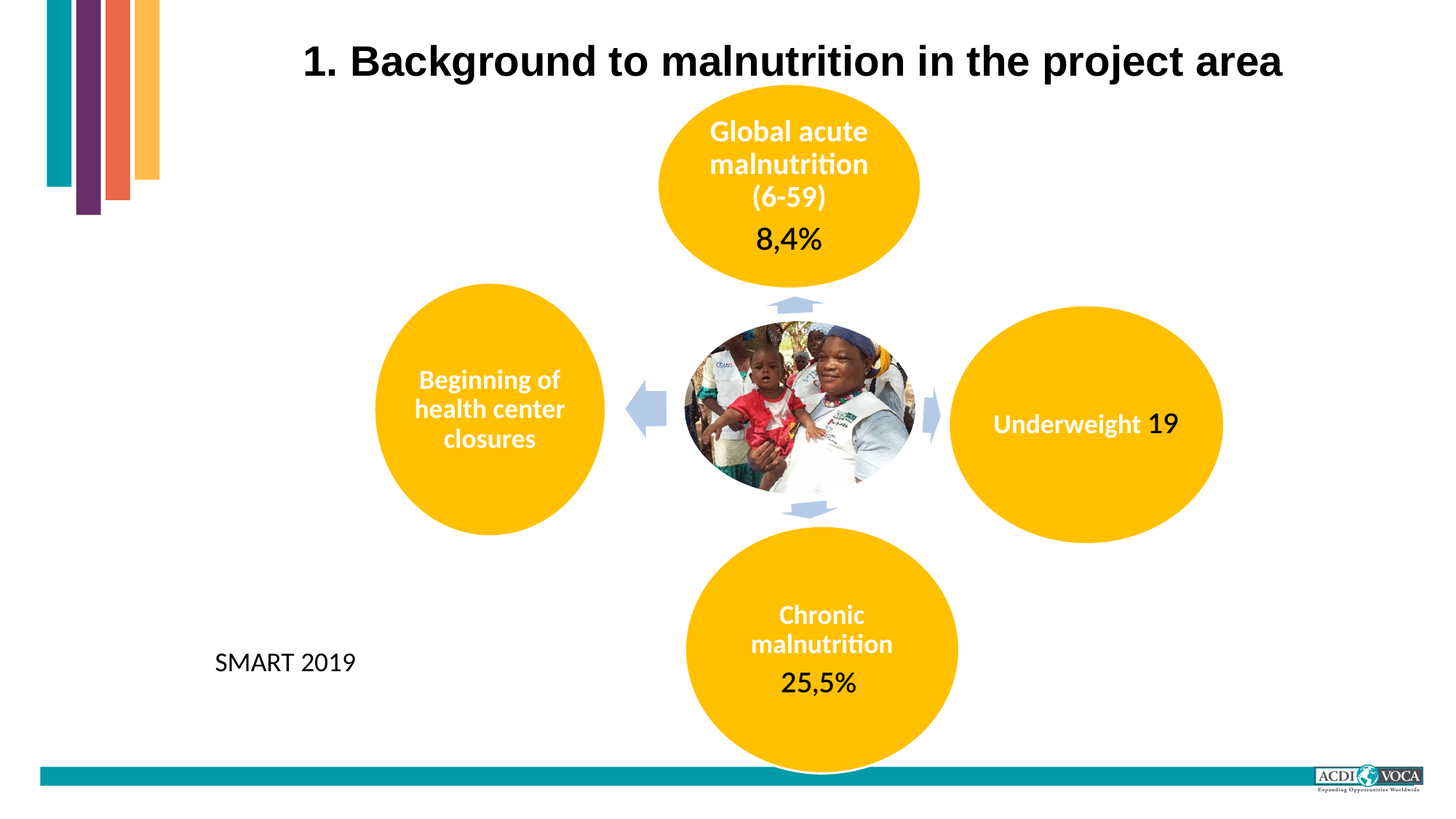

# 1. Background to malnutrition in the project area

Global acute malnutrition (6-59)
8,4%

Underweight 19

Chronic malnutrition
25,5%

Beginning of health center closures

SMART 2019